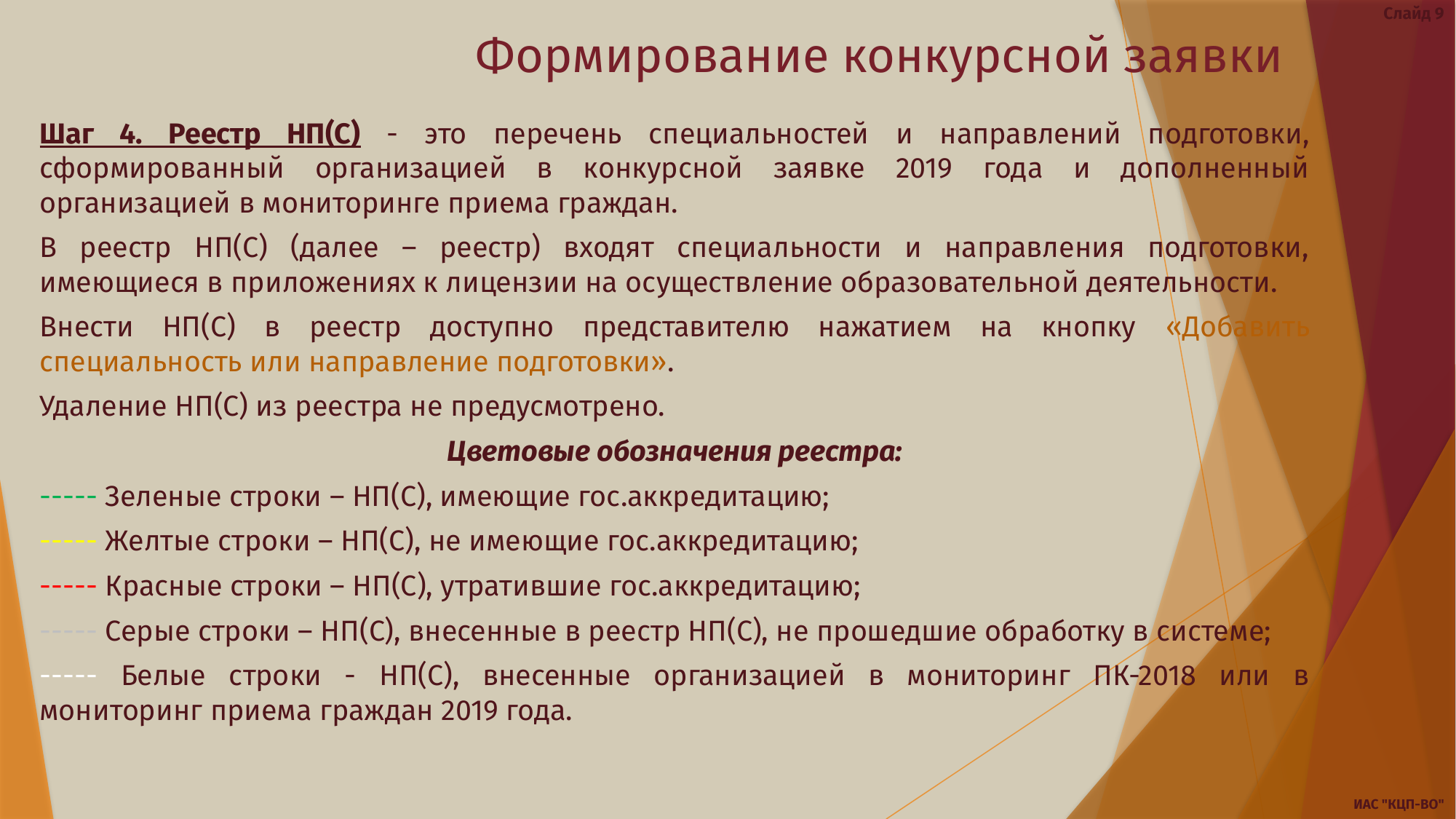

Слайд 9
# Формирование конкурсной заявки
Шаг 4. Реестр НП(С) - это перечень специальностей и направлений подготовки, сформированный организацией в конкурсной заявке 2019 года и дополненный организацией в мониторинге приема граждан.
В реестр НП(С) (далее – реестр) входят специальности и направления подготовки, имеющиеся в приложениях к лицензии на осуществление образовательной деятельности.
Внести НП(С) в реестр доступно представителю нажатием на кнопку «Добавить специальность или направление подготовки».
Удаление НП(С) из реестра не предусмотрено.
Цветовые обозначения реестра:
----- Зеленые строки – НП(С), имеющие гос.аккредитацию;
----- Желтые строки – НП(С), не имеющие гос.аккредитацию;
----- Красные строки – НП(С), утратившие гос.аккредитацию;
----- Серые строки – НП(С), внесенные в реестр НП(С), не прошедшие обработку в системе;
----- Белые строки - НП(С), внесенные организацией в мониторинг ПК-2018 или в мониторинг приема граждан 2019 года.

ИАС "КЦП-ВО"